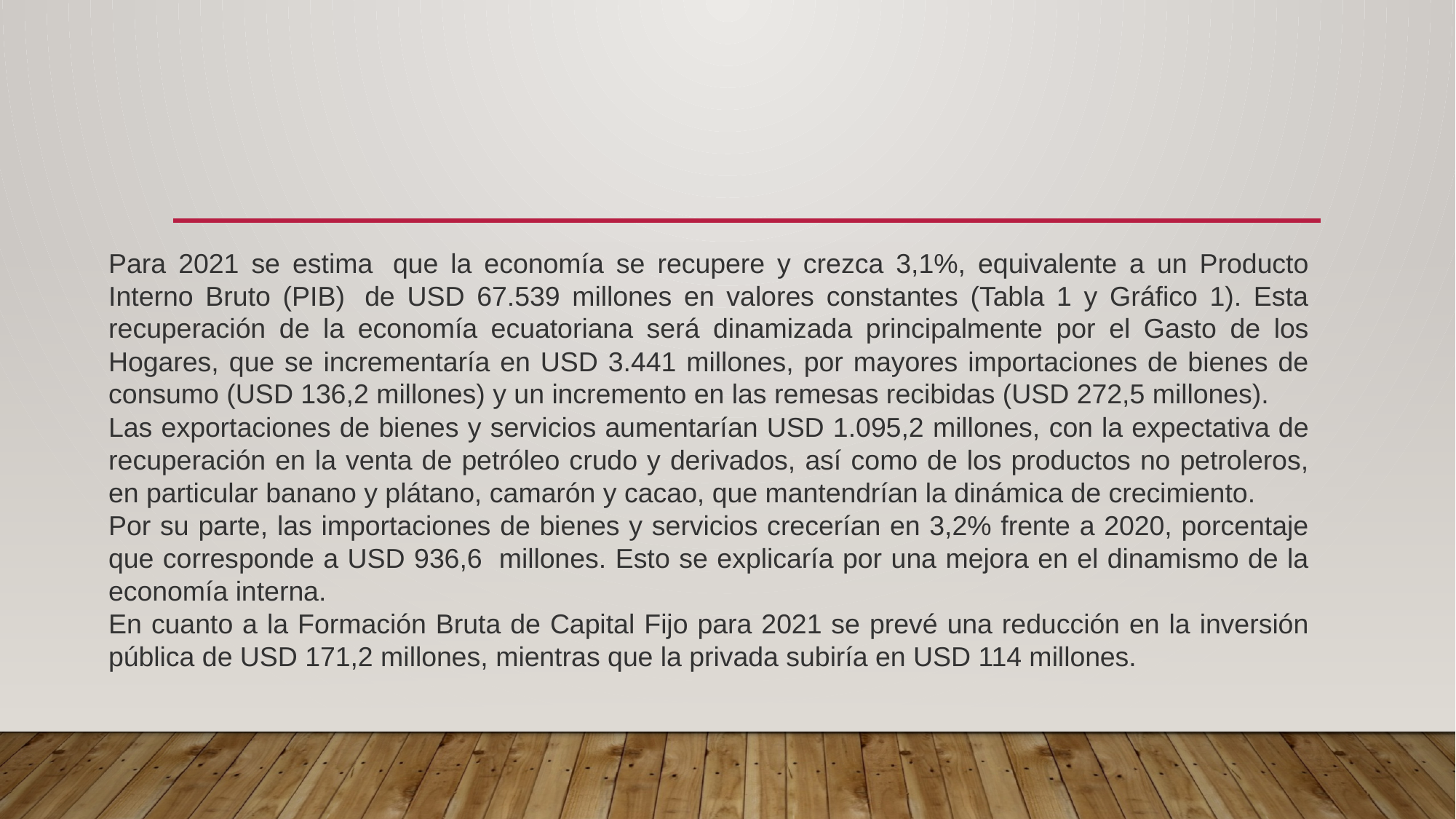

#
Para 2021 se estima  que la economía se recupere y crezca 3,1%, equivalente a un Producto Interno Bruto (PIB)  de USD 67.539 millones en valores constantes (Tabla 1 y Gráfico 1). Esta recuperación de la economía ecuatoriana será dinamizada principalmente por el Gasto de los Hogares, que se incrementaría en USD 3.441 millones, por mayores importaciones de bienes de consumo (USD 136,2 millones) y un incremento en las remesas recibidas (USD 272,5 millones).
Las exportaciones de bienes y servicios aumentarían USD 1.095,2 millones, con la expectativa de recuperación en la venta de petróleo crudo y derivados, así como de los productos no petroleros, en particular banano y plátano, camarón y cacao, que mantendrían la dinámica de crecimiento.
Por su parte, las importaciones de bienes y servicios crecerían en 3,2% frente a 2020, porcentaje que corresponde a USD 936,6  millones. Esto se explicaría por una mejora en el dinamismo de la economía interna.
En cuanto a la Formación Bruta de Capital Fijo para 2021 se prevé una reducción en la inversión pública de USD 171,2 millones, mientras que la privada subiría en USD 114 millones.